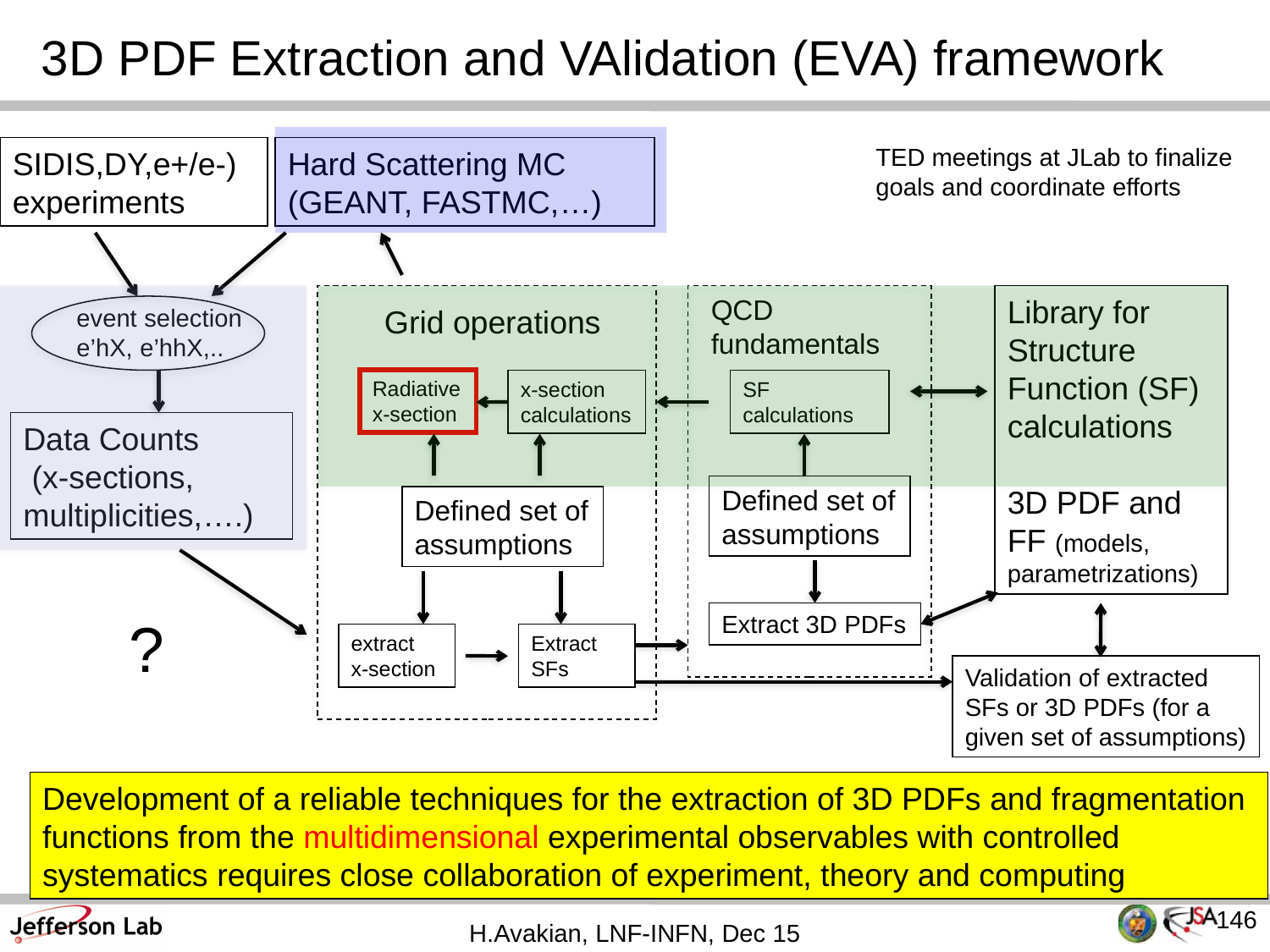

# 3D PDF Extraction and VAlidation (EVA) framework

TED meetings at JLab to finalize goals and coordinate efforts

SIDIS,DY,e+/e-)
experiments
Hard Scattering MC (GEANT, FASTMC,…)

QCD fundamentals
Library for Structure Function (SF) calculations

3D PDF and  FF (models,
parametrizations)

event selection
e’hX, e’hhX,..
Grid operations
Radiative
x-section
x-section  calculations
SF calculations
Data Counts
 (x-sections, multiplicities,….)
Defined set of assumptions
Defined set of assumptions
?
Extract 3D PDFs
extract
x-section
Extract SFs
Validation of extracted SFs or 3D PDFs (for a given set of assumptions)
Development of a reliable techniques for the extraction of 3D PDFs and fragmentation functions from the multidimensional experimental observables with controlled systematics requires close collaboration of experiment, theory and computing
146
H.Avakian, LNF-INFN, Dec 15